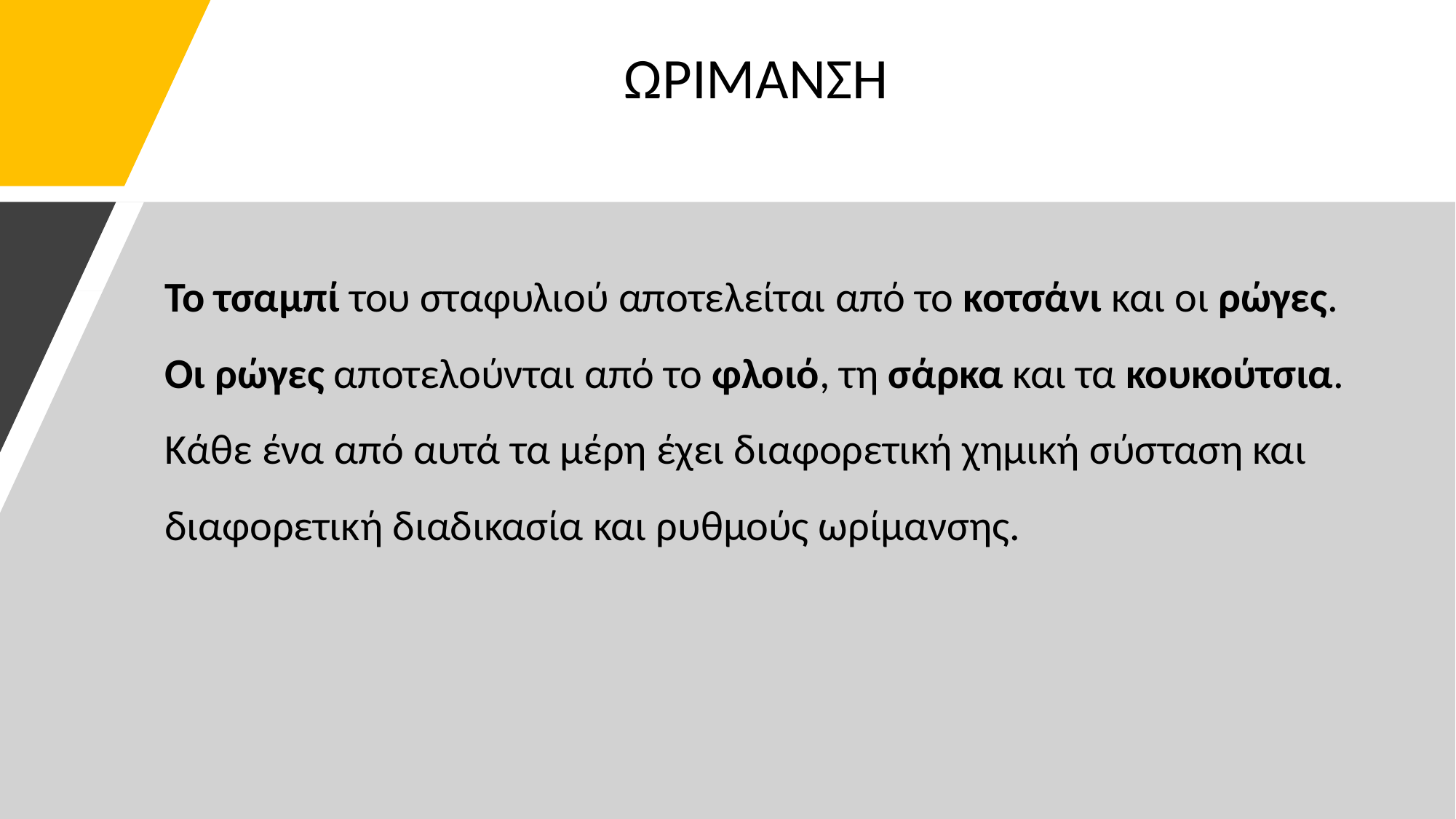

# ΩΡΙΜΑΝΣΗ

Το τσαμπί του σταφυλιού αποτελείται από το κοτσάνι και οι ρώγες. Οι ρώγες αποτελούνται από το φλοιό, τη σάρκα και τα κουκούτσια. Κάθε ένα από αυτά τα μέρη έχει διαφορετική χημική σύσταση και διαφορετική διαδικασία και ρυθμούς ωρίμανσης.